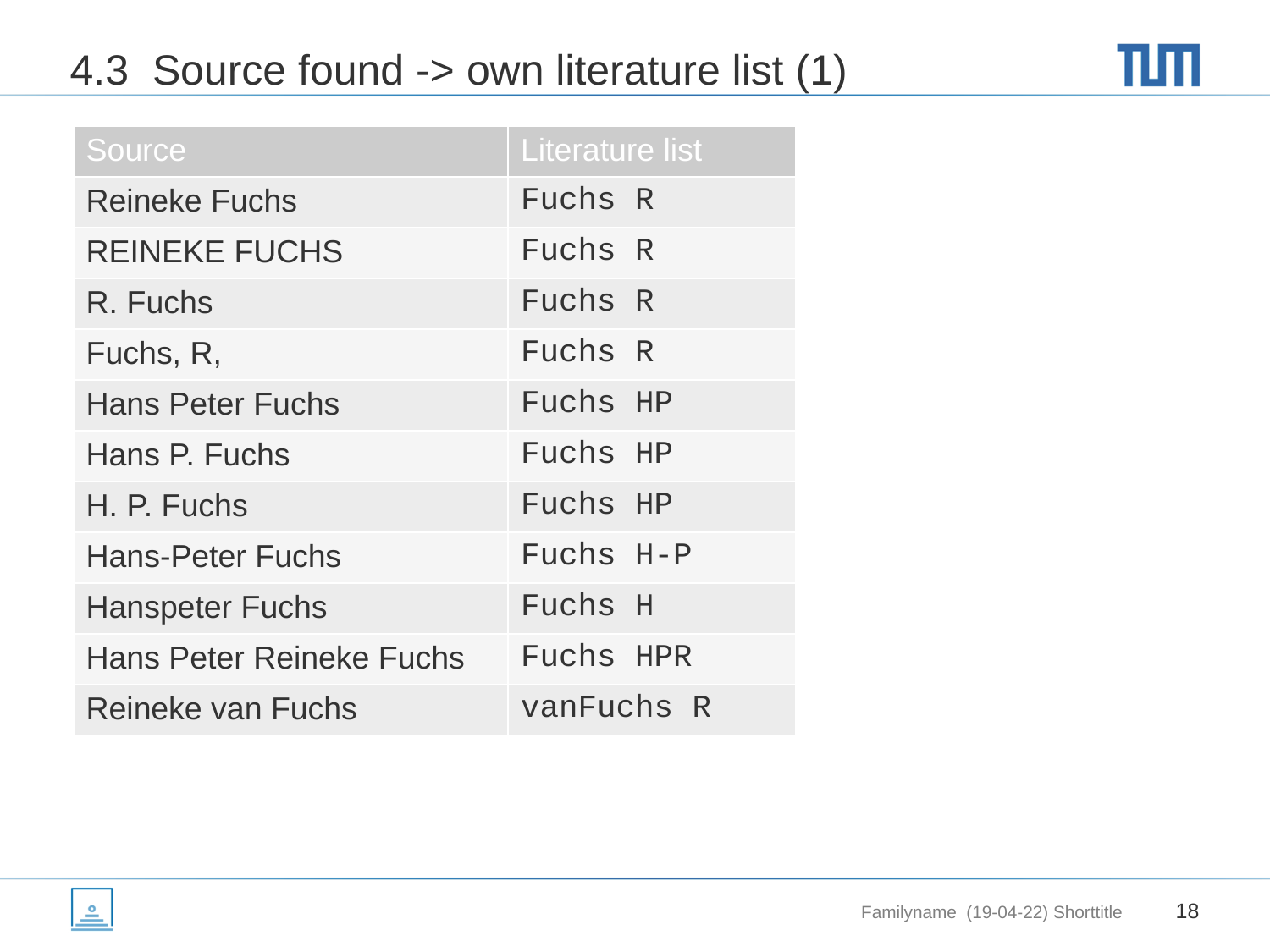

# 4.3  Source found -> own literature list (1)
| Source | Literature list |
| --- | --- |
| Reineke Fuchs | Fuchs R |
| Reineke Fuchs | Fuchs R |
| R. Fuchs | Fuchs R |
| Fuchs, R, | Fuchs R |
| Hans Peter Fuchs | Fuchs HP |
| Hans P. Fuchs | Fuchs HP |
| H. P. Fuchs | Fuchs HP |
| Hans-Peter Fuchs | Fuchs H-P |
| Hanspeter Fuchs | Fuchs H |
| Hans Peter Reineke Fuchs | Fuchs HPR |
| Reineke van Fuchs | vanFuchs R |

18